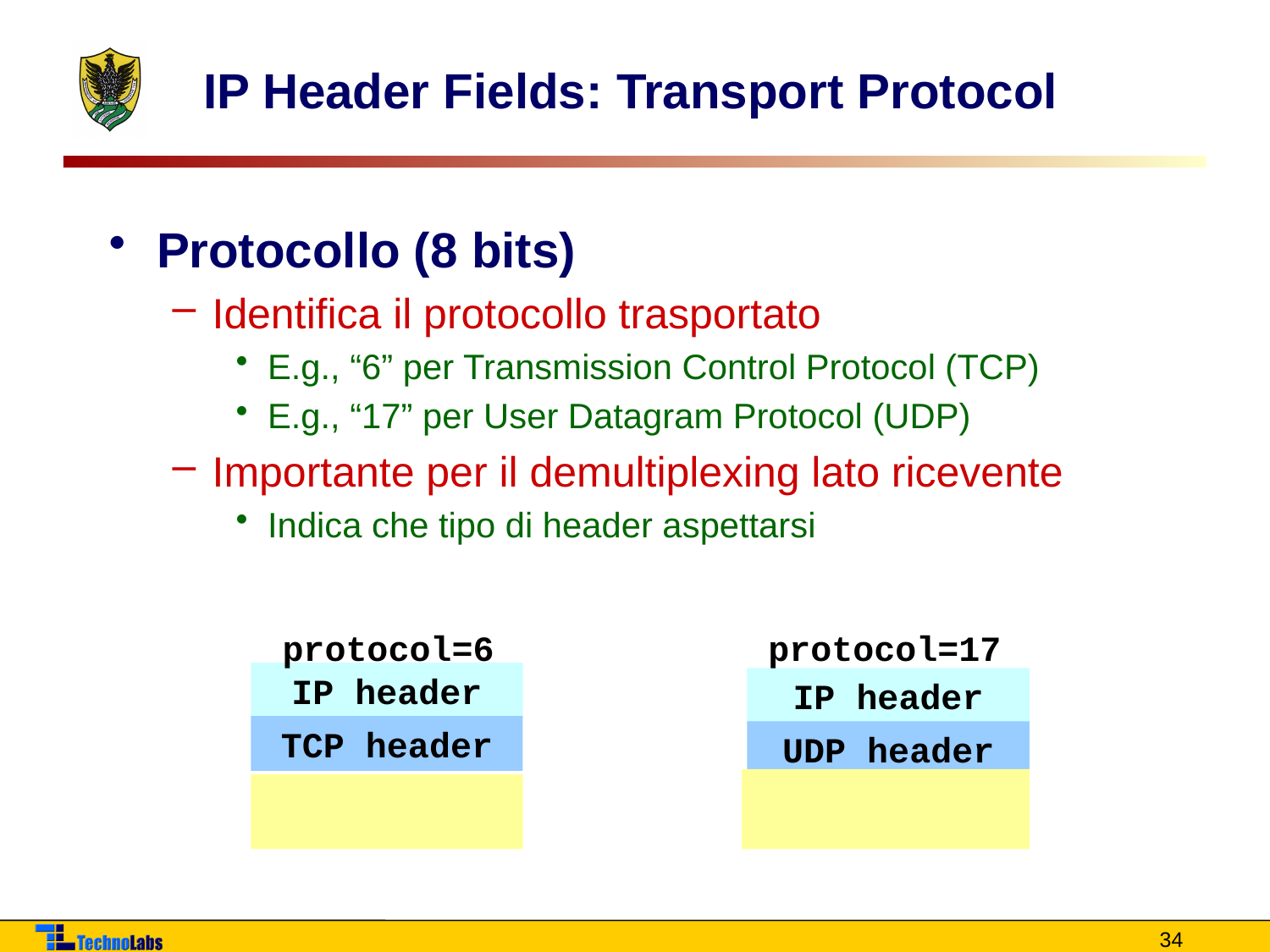

# IP Header Fields: Transport Protocol
Protocollo (8 bits)
Identifica il protocollo trasportato
E.g., “6” per Transmission Control Protocol (TCP)
E.g., “17” per User Datagram Protocol (UDP)
Importante per il demultiplexing lato ricevente
Indica che tipo di header aspettarsi
protocol=6
protocol=17
IP header
IP header
TCP header
UDP header

34